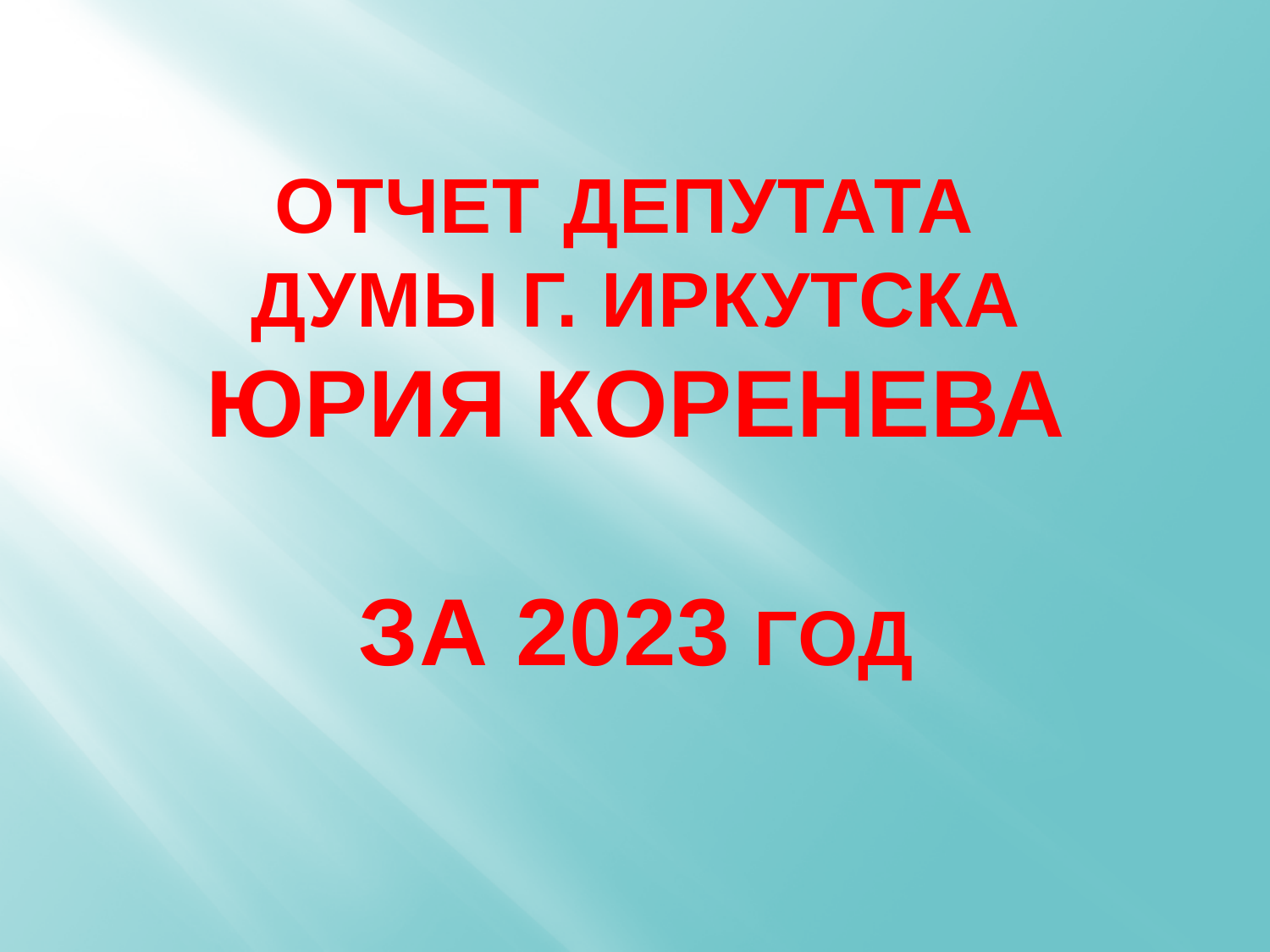

# Отчет Депутата ДУмы г. Иркутска ЮРИЯ Коренева за 2023 год